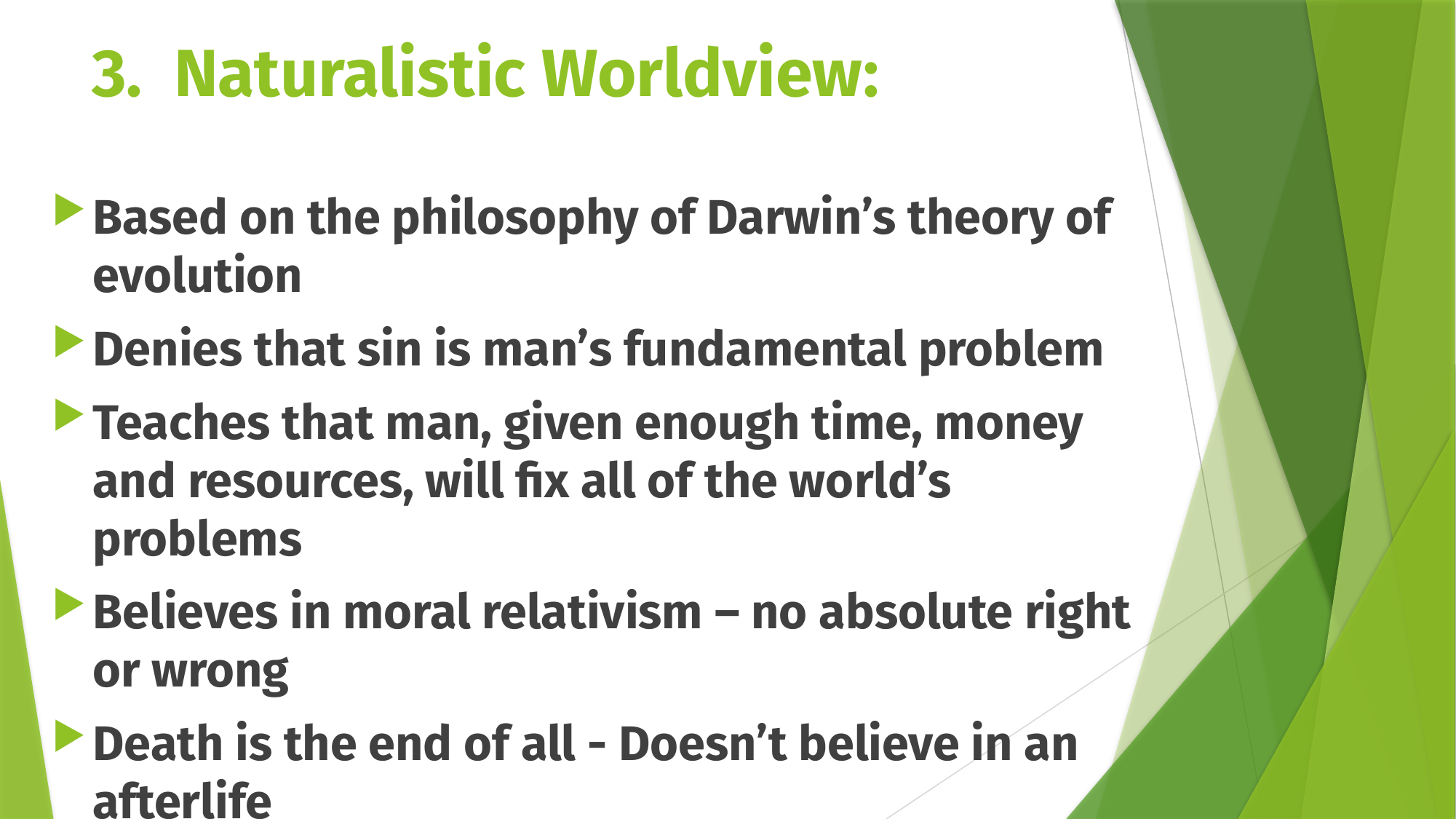

# 3.  Naturalistic Worldview:
Based on the philosophy of Darwin’s theory of evolution
Denies that sin is man’s fundamental problem
Teaches that man, given enough time, money and resources, will fix all of the world’s problems
Believes in moral relativism – no absolute right or wrong
Death is the end of all - Doesn’t believe in an afterlife